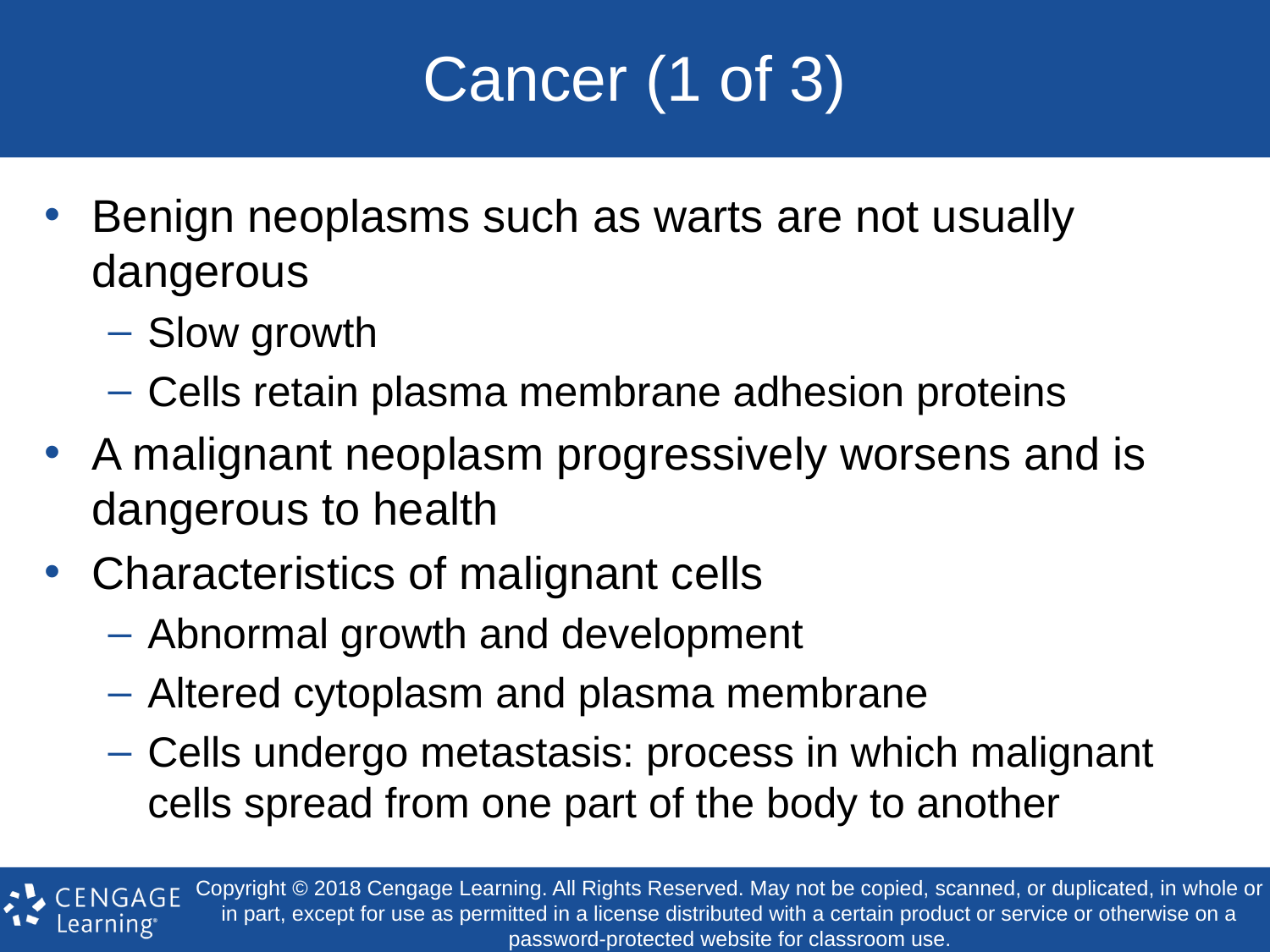

# Cancer (1 of 3)
Benign neoplasms such as warts are not usually dangerous
Slow growth
Cells retain plasma membrane adhesion proteins
A malignant neoplasm progressively worsens and is dangerous to health
Characteristics of malignant cells
Abnormal growth and development
Altered cytoplasm and plasma membrane
Cells undergo metastasis: process in which malignant cells spread from one part of the body to another